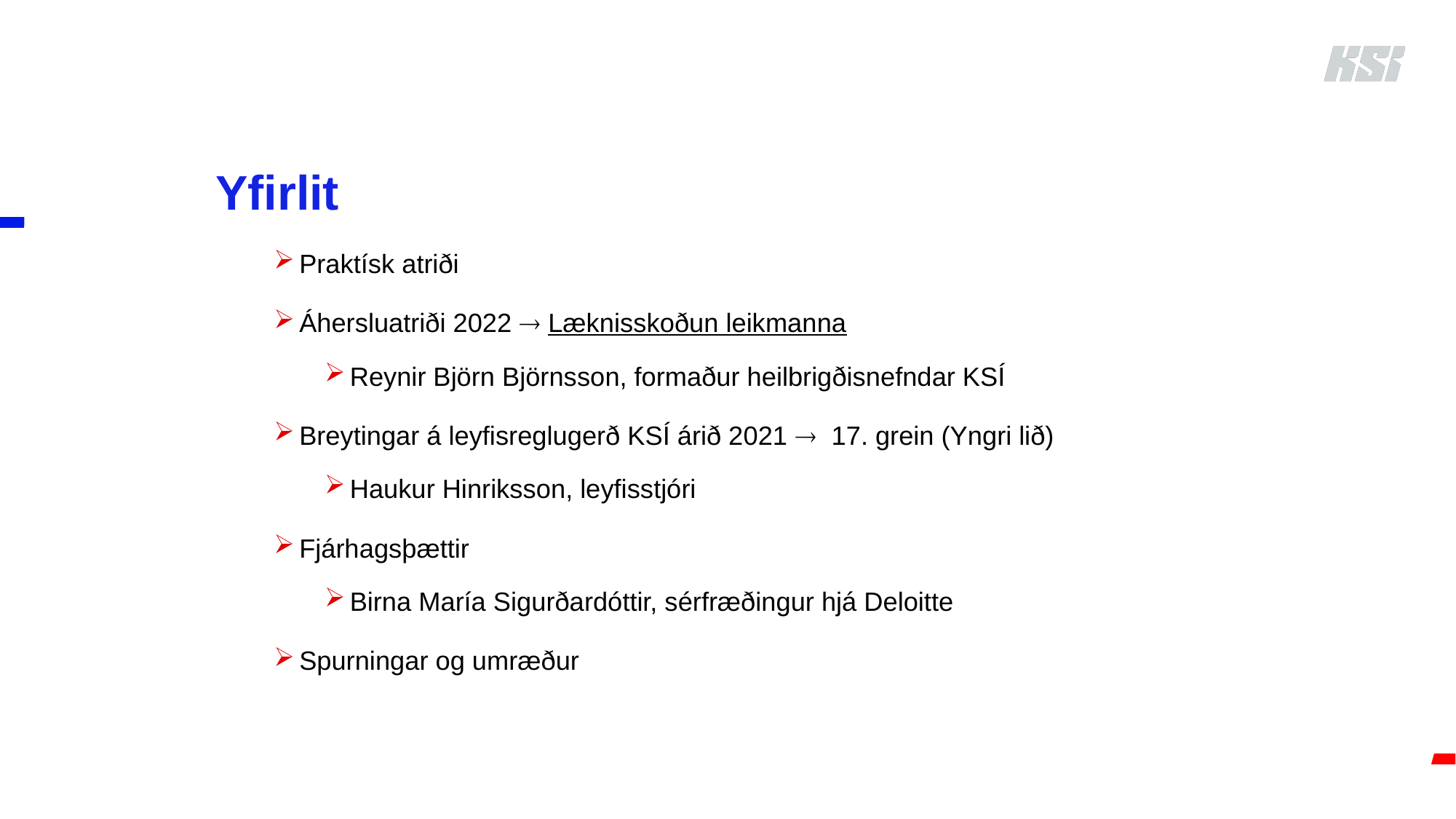

# Yfirlit
Praktísk atriði
Áhersluatriði 2022 → Læknisskoðun leikmanna
Reynir Björn Björnsson, formaður heilbrigðisnefndar KSÍ
Breytingar á leyfisreglugerð KSÍ árið 2021 →  17. grein (Yngri lið)
Haukur Hinriksson, leyfisstjóri
Fjárhagsþættir
Birna María Sigurðardóttir, sérfræðingur hjá Deloitte
Spurningar og umræður